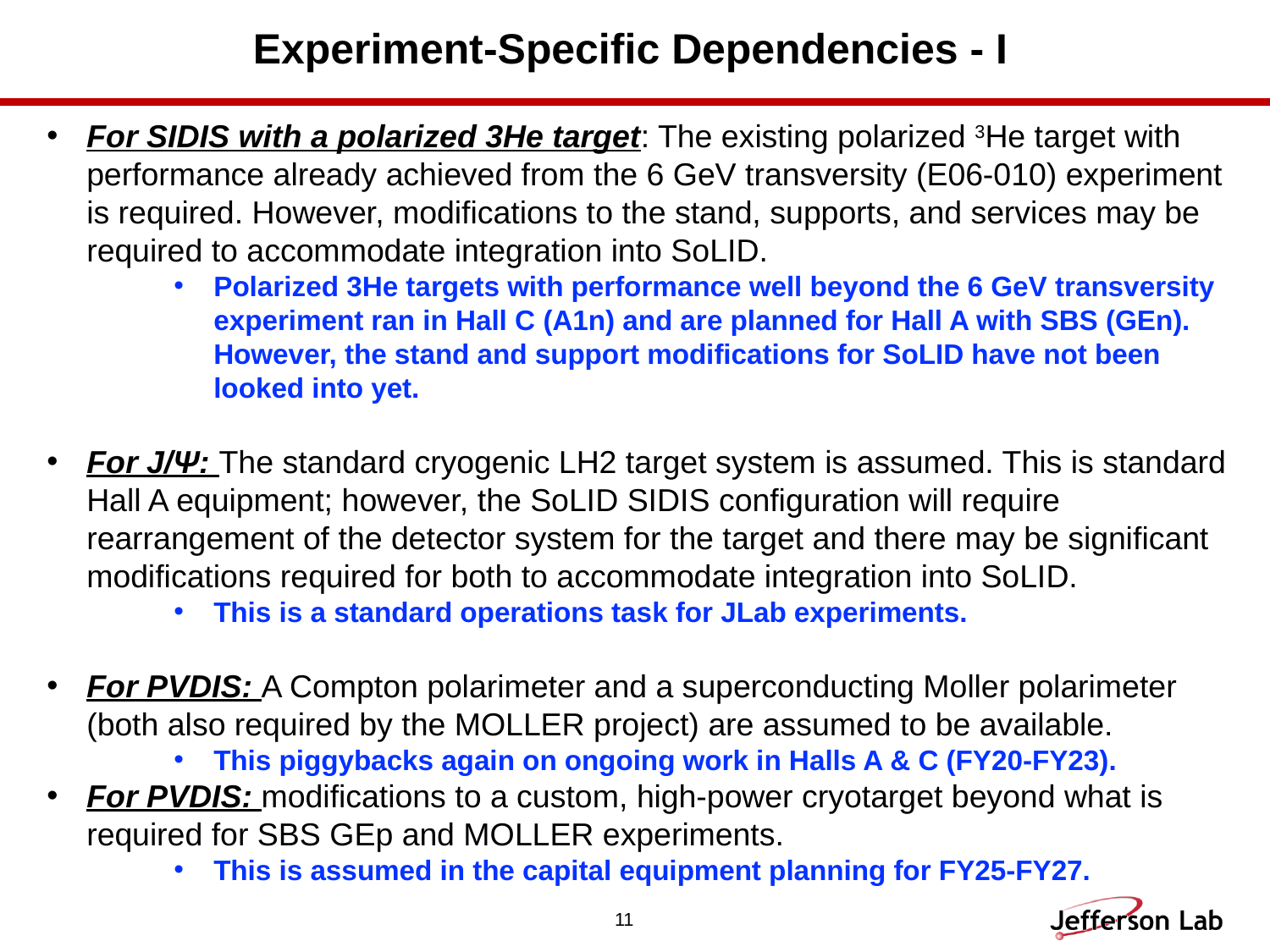

Experiment-Specific Dependencies - I
For SIDIS with a polarized 3He target: The existing polarized 3He target with performance already achieved from the 6 GeV transversity (E06-010) experiment is required. However, modifications to the stand, supports, and services may be required to accommodate integration into SoLID.
Polarized 3He targets with performance well beyond the 6 GeV transversity experiment ran in Hall C (A1n) and are planned for Hall A with SBS (GEn). However, the stand and support modifications for SoLID have not been looked into yet.

For J/Ψ: The standard cryogenic LH2 target system is assumed. This is standard Hall A equipment; however, the SoLID SIDIS configuration will require rearrangement of the detector system for the target and there may be significant modifications required for both to accommodate integration into SoLID.
This is a standard operations task for JLab experiments.

For PVDIS: A Compton polarimeter and a superconducting Moller polarimeter (both also required by the MOLLER project) are assumed to be available.
This piggybacks again on ongoing work in Halls A & C (FY20-FY23).
For PVDIS: modifications to a custom, high-power cryotarget beyond what is required for SBS GEp and MOLLER experiments.
This is assumed in the capital equipment planning for FY25-FY27.
11